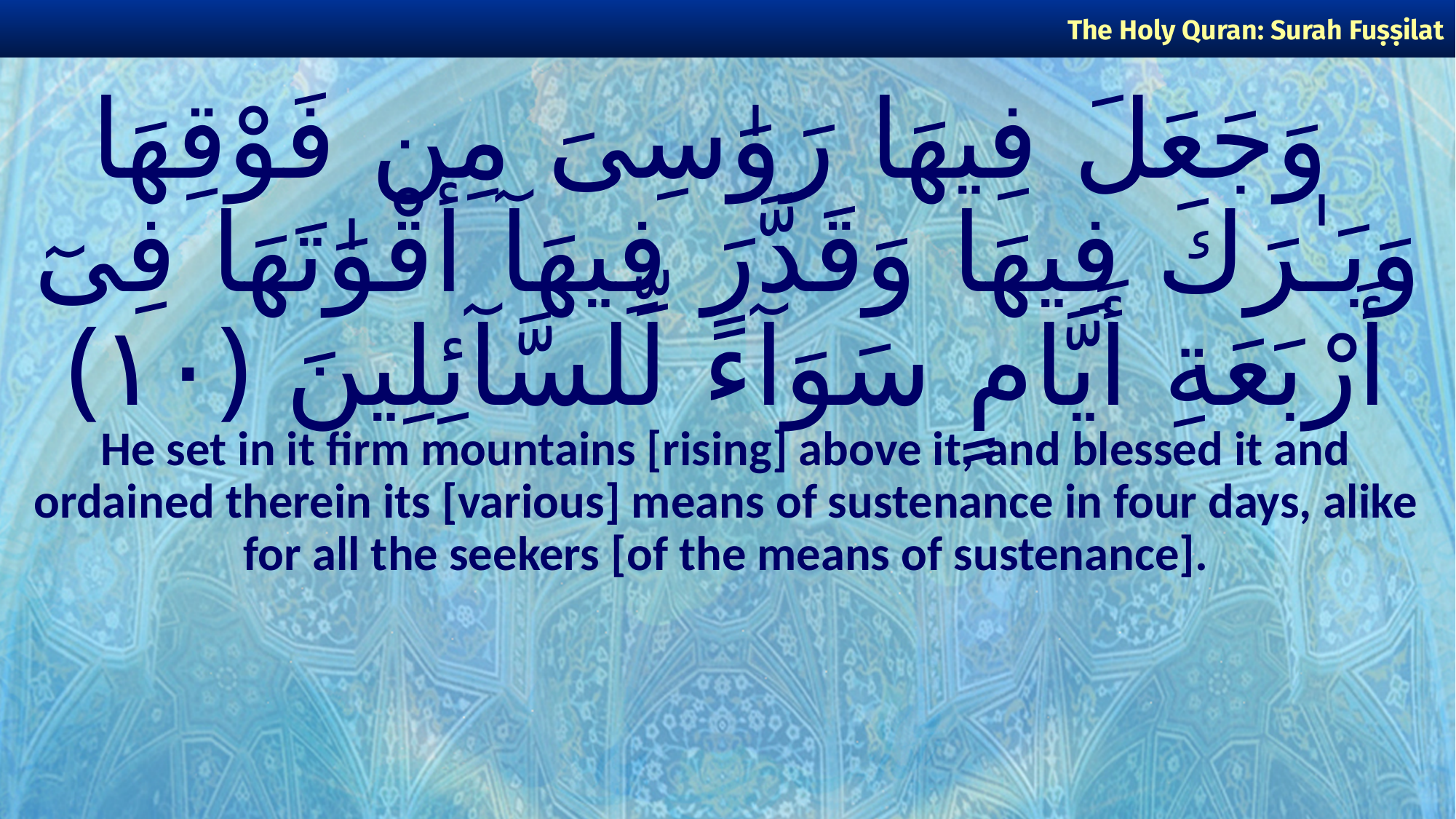

The Holy Quran: Surah Fuṣṣilat
# وَجَعَلَ فِيهَا رَوَٰسِىَ مِن فَوْقِهَا وَبَـٰرَكَ فِيهَا وَقَدَّرَ فِيهَآ أَقْوَٰتَهَا فِىٓ أَرْبَعَةِ أَيَّامٍ سَوَآءً لِّلسَّآئِلِينَ ﴿١٠﴾
He set in it firm mountains [rising] above it, and blessed it and ordained therein its [various] means of sustenance in four days, alike for all the seekers [of the means of sustenance].